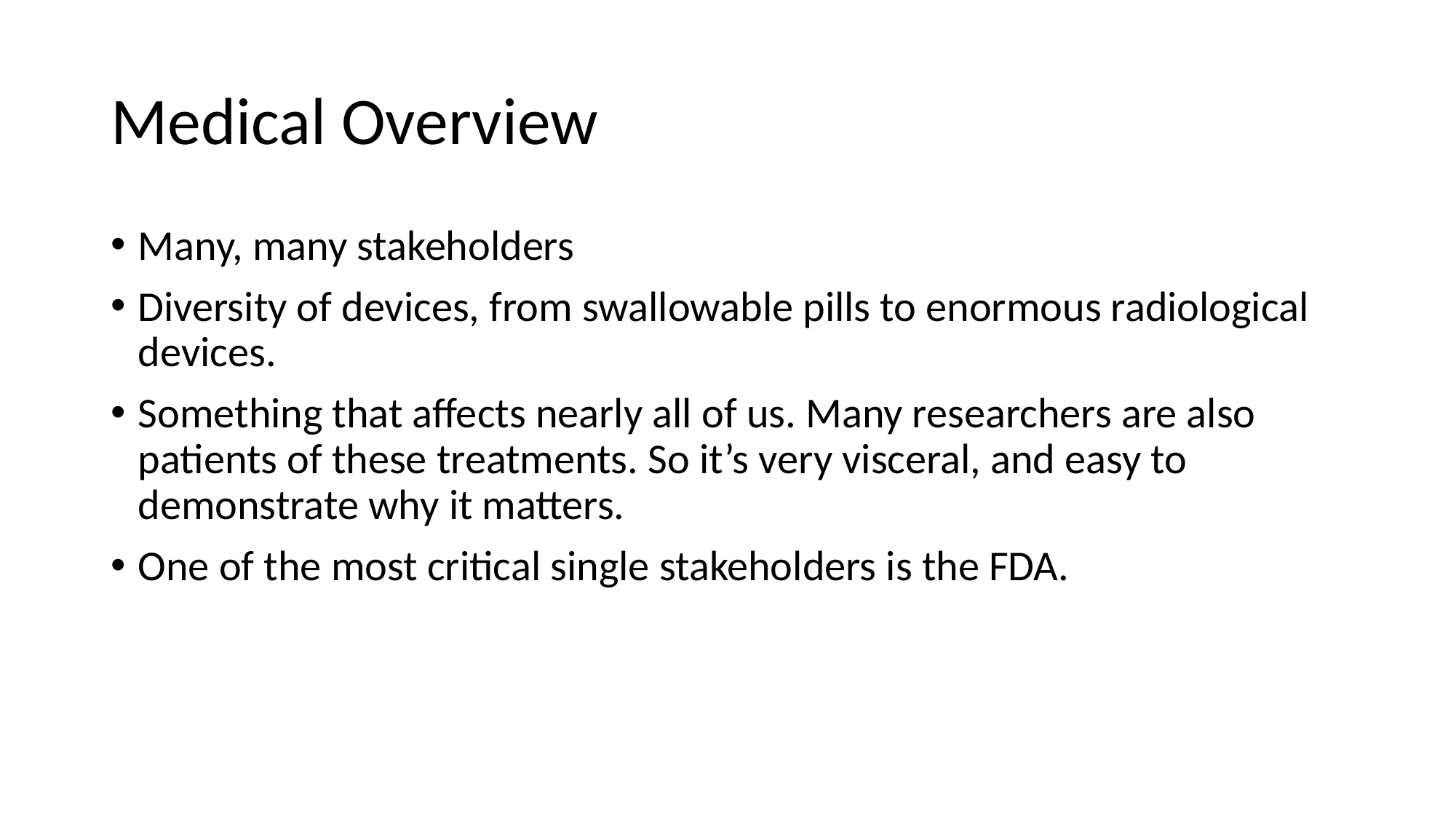

# Medical Overview
Many, many stakeholders
Diversity of devices, from swallowable pills to enormous radiological devices.
Something that affects nearly all of us. Many researchers are also patients of these treatments. So it’s very visceral, and easy to demonstrate why it matters.
One of the most critical single stakeholders is the FDA.